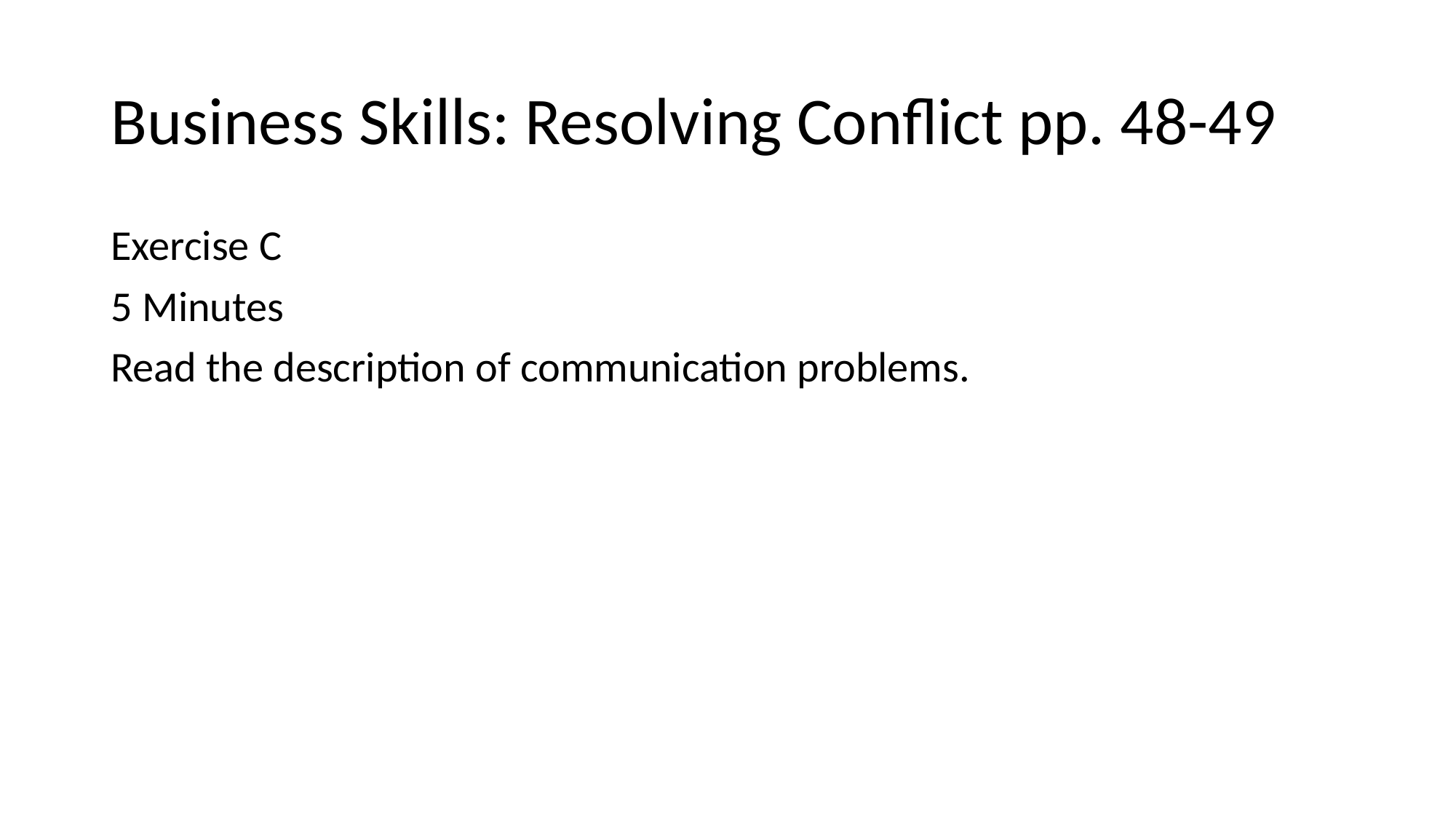

# Business Skills: Resolving Conflict pp. 48-49
Exercise C
5 Minutes
Read the description of communication problems.